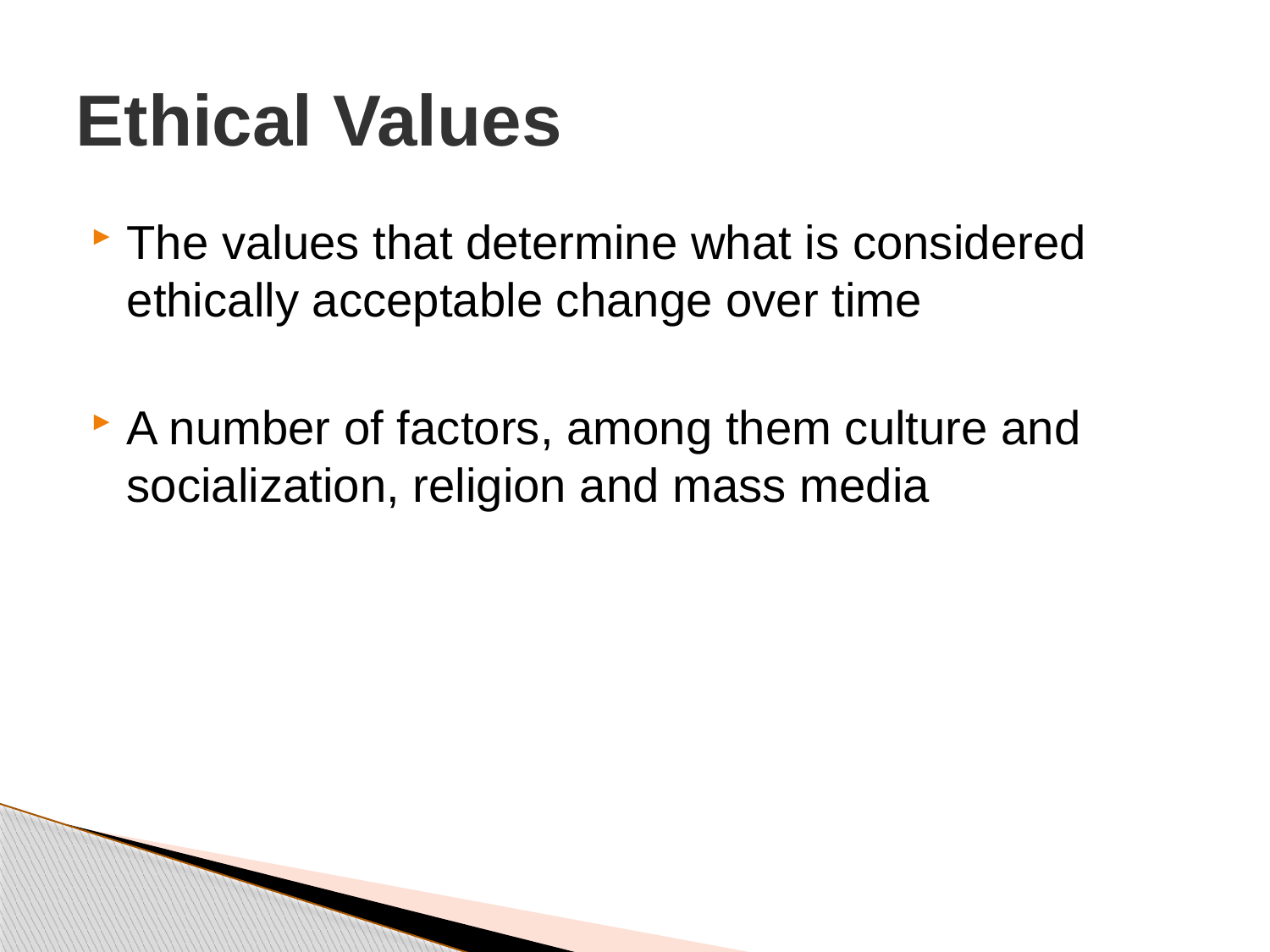

# Ethical Values
The values that determine what is considered ethically acceptable change over time

A number of factors, among them culture and socialization, religion and mass media